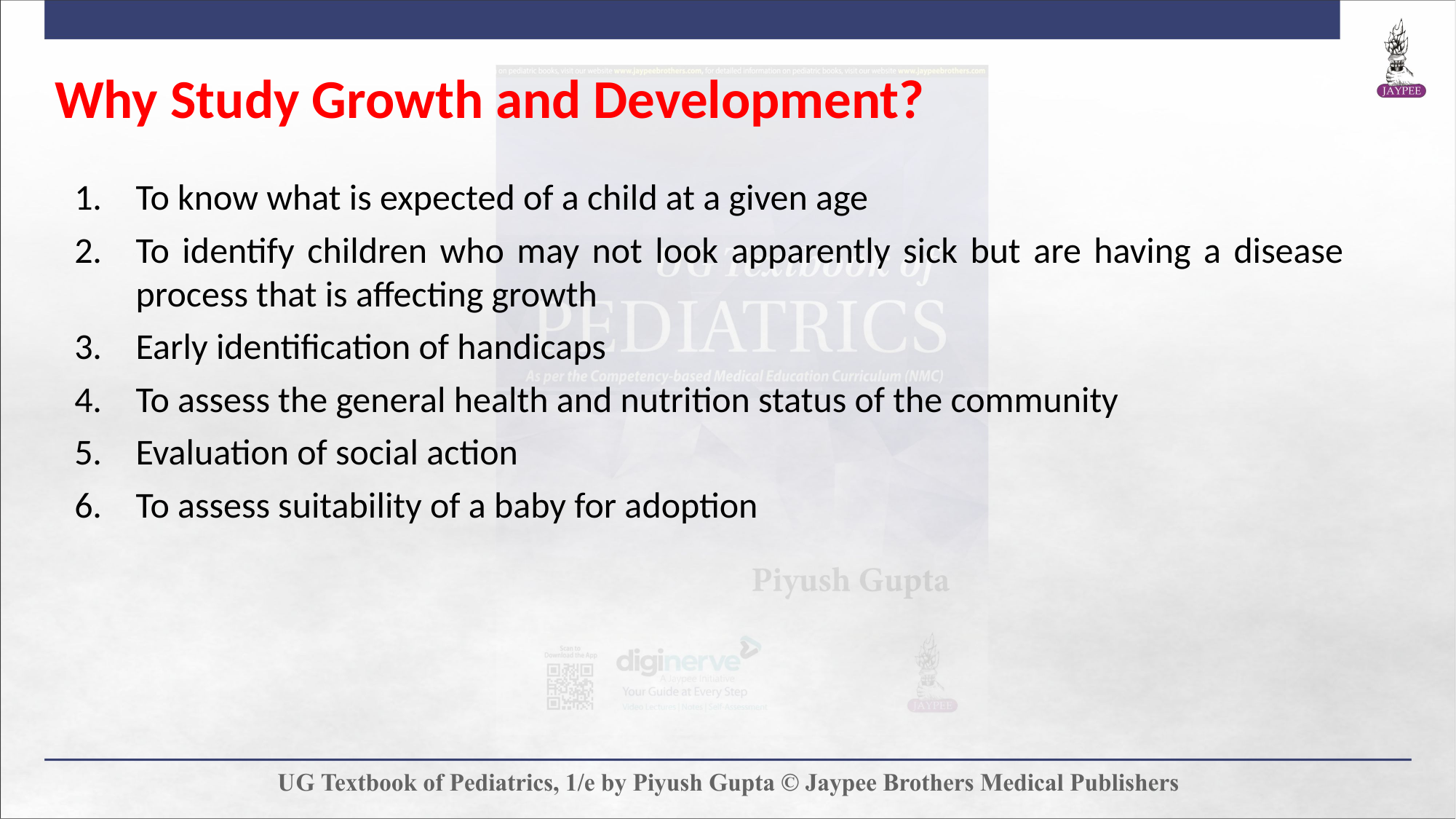

# Why Study Growth and Development?
To know what is expected of a child at a given age
To identify children who may not look apparently sick but are having a disease process that is affecting growth
Early identification of handicaps
To assess the general health and nutrition status of the community
Evaluation of social action
To assess suitability of a baby for adoption